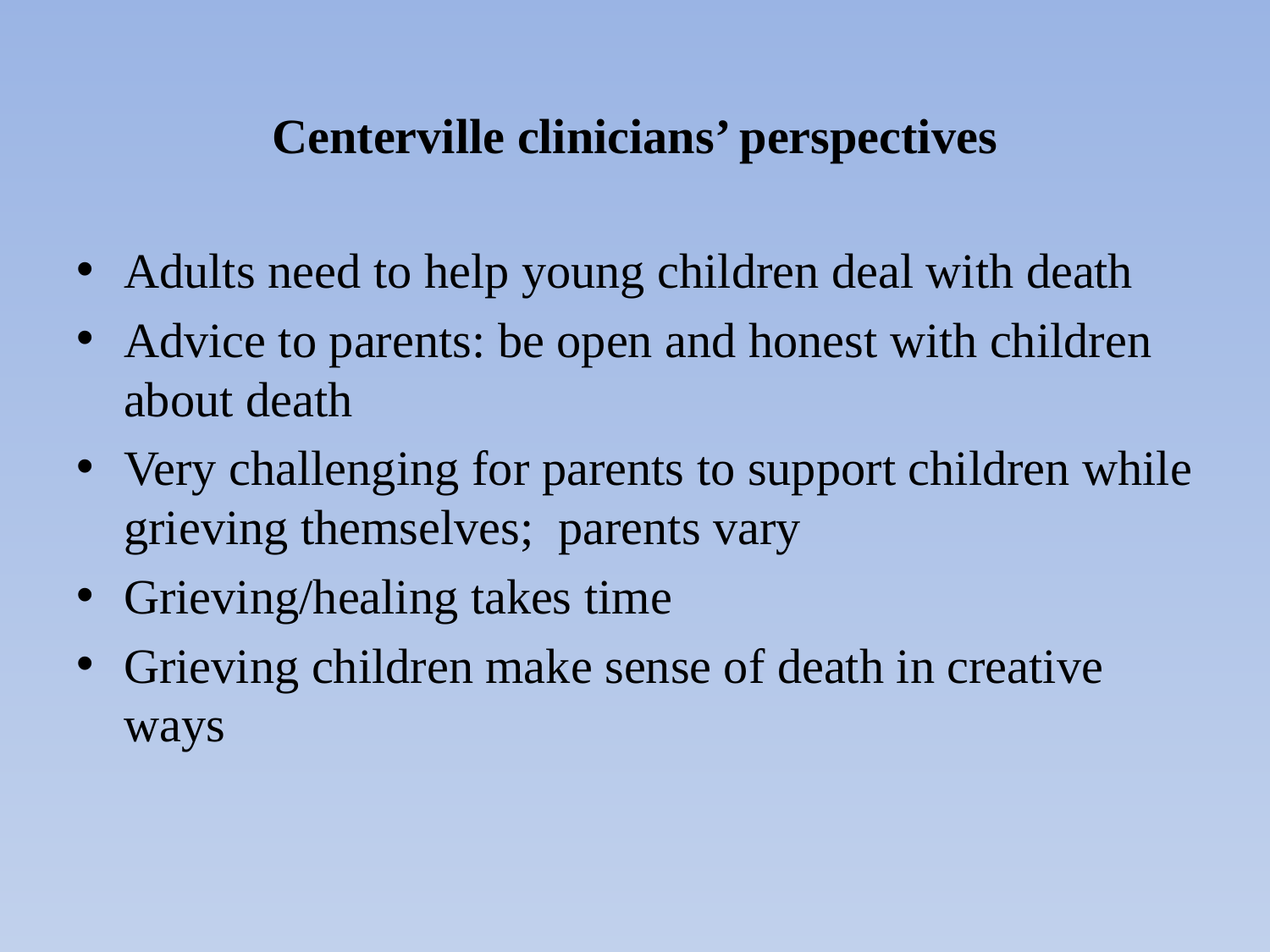

# Centerville clinicians’ perspectives
Adults need to help young children deal with death
Advice to parents: be open and honest with children about death
Very challenging for parents to support children while grieving themselves;  parents vary
Grieving/healing takes time
Grieving children make sense of death in creative ways